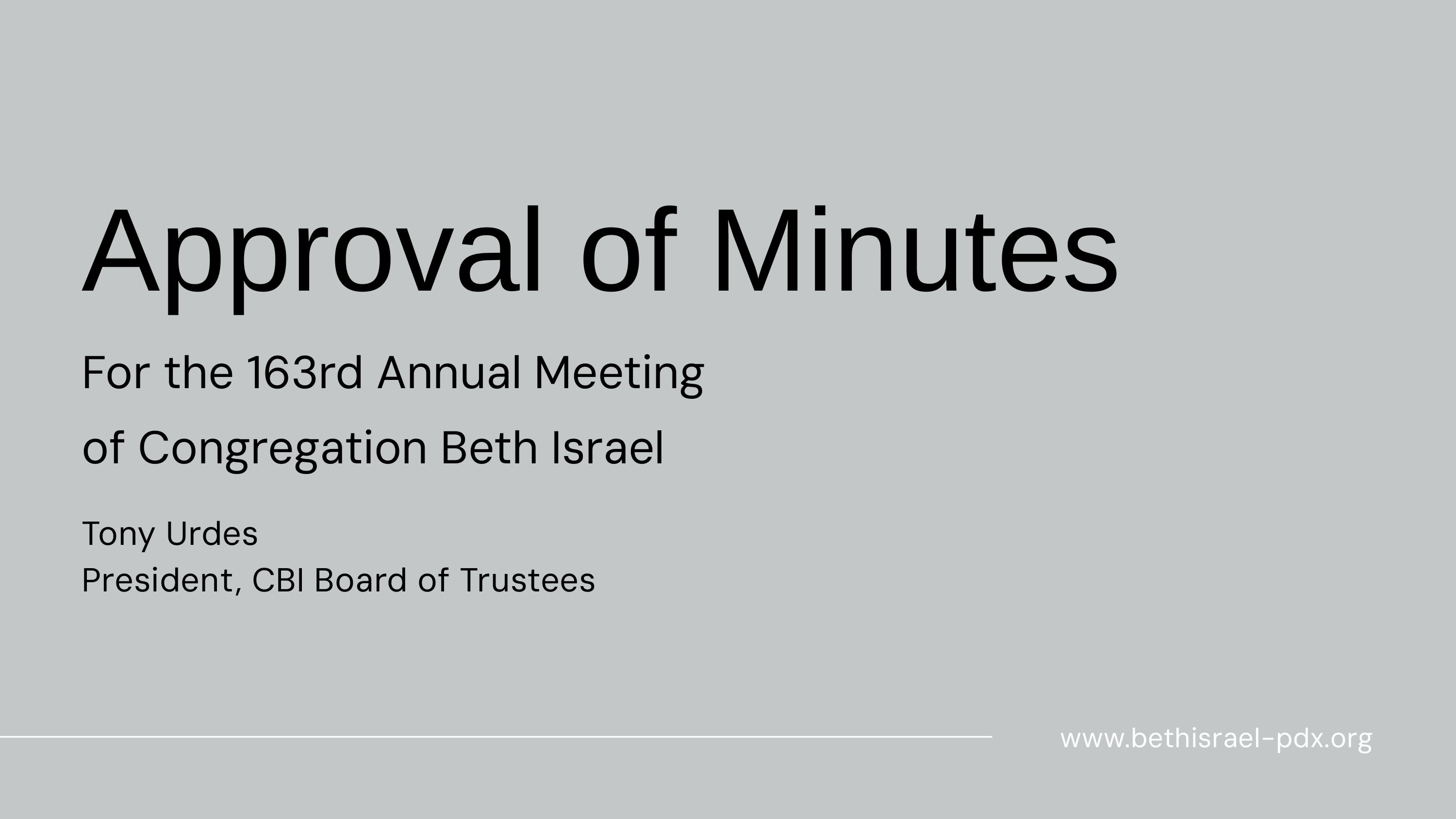

Approval of Minutes
For the 163rd Annual Meeting
of Congregation Beth Israel
Tony Urdes
President, CBI Board of Trustees
www.bethisrael-pdx.org